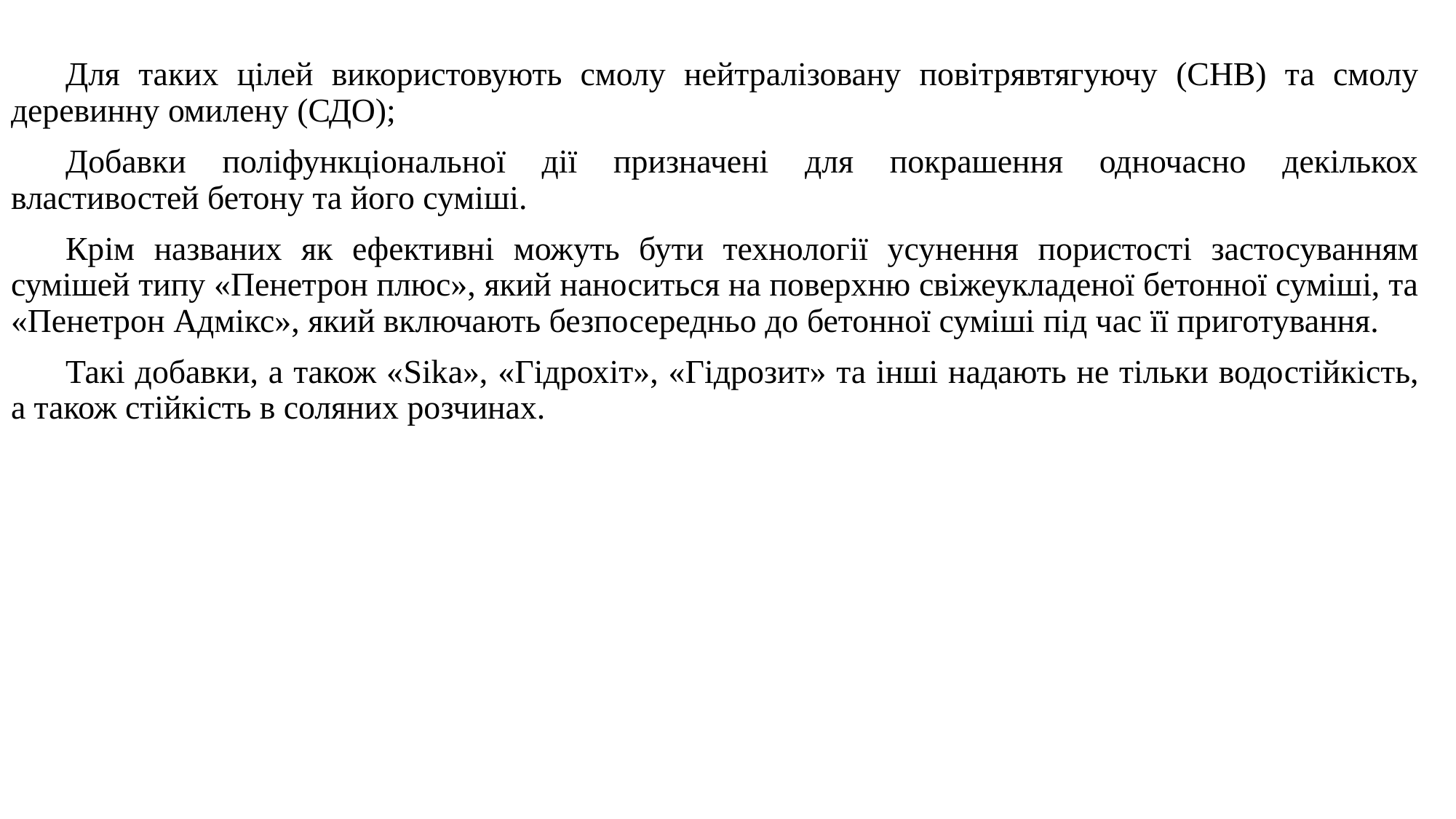

Для таких цілей використовують смолу нейтралізовану повітрявтягуючу (СНВ) та смолу деревинну омилену (СДО);
Добавки поліфункціональної дії призначені для покрашення одночасно декількох властивостей бетону та його суміші.
Крім названих як ефективні можуть бути технології усунення пористості застосуванням сумішей типу «Пенетрон плюс», який наноситься на поверхню свіжеукладеної бетонної суміші, та «Пенетрон Адмікс», який включають безпосередньо до бетонної суміші під час її приготування.
Такі добавки, а також «Sika», «Гідрохіт», «Гідрозит» та інші надають не тільки водостійкість, а також стійкість в соляних розчинах.